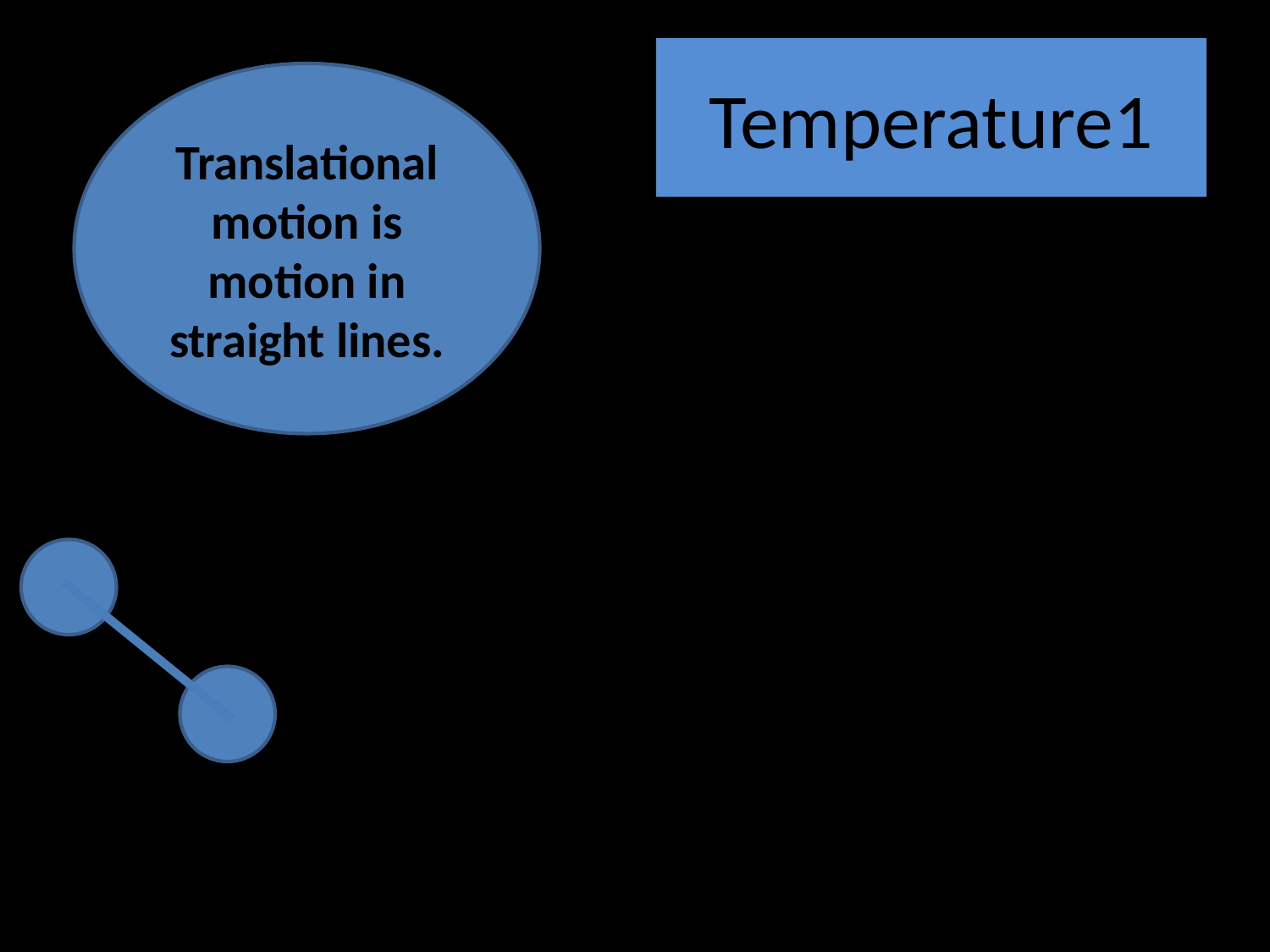

# Temperature1
Translational motion is motion in straight lines.